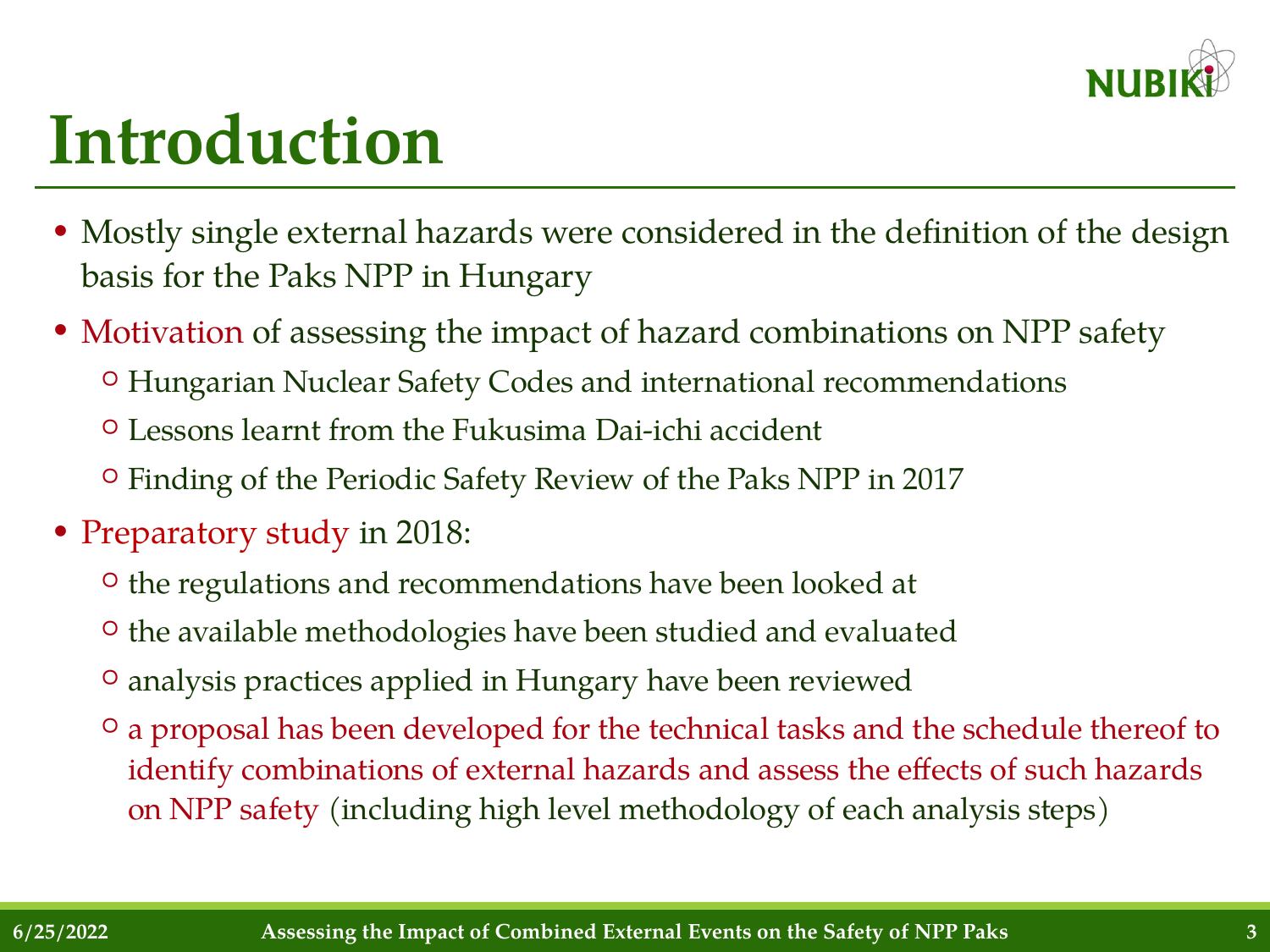

# Introduction
Mostly single external hazards were considered in the definition of the design basis for the Paks NPP in Hungary
Motivation of assessing the impact of hazard combinations on NPP safety
Hungarian Nuclear Safety Codes and international recommendations
Lessons learnt from the Fukusima Dai-ichi accident
Finding of the Periodic Safety Review of the Paks NPP in 2017
Preparatory study in 2018:
the regulations and recommendations have been looked at
the available methodologies have been studied and evaluated
analysis practices applied in Hungary have been reviewed
a proposal has been developed for the technical tasks and the schedule thereof to identify combinations of external hazards and assess the effects of such hazards on NPP safety (including high level methodology of each analysis steps)
6/25/2022
Assessing the Impact of Combined External Events on the Safety of NPP Paks
3